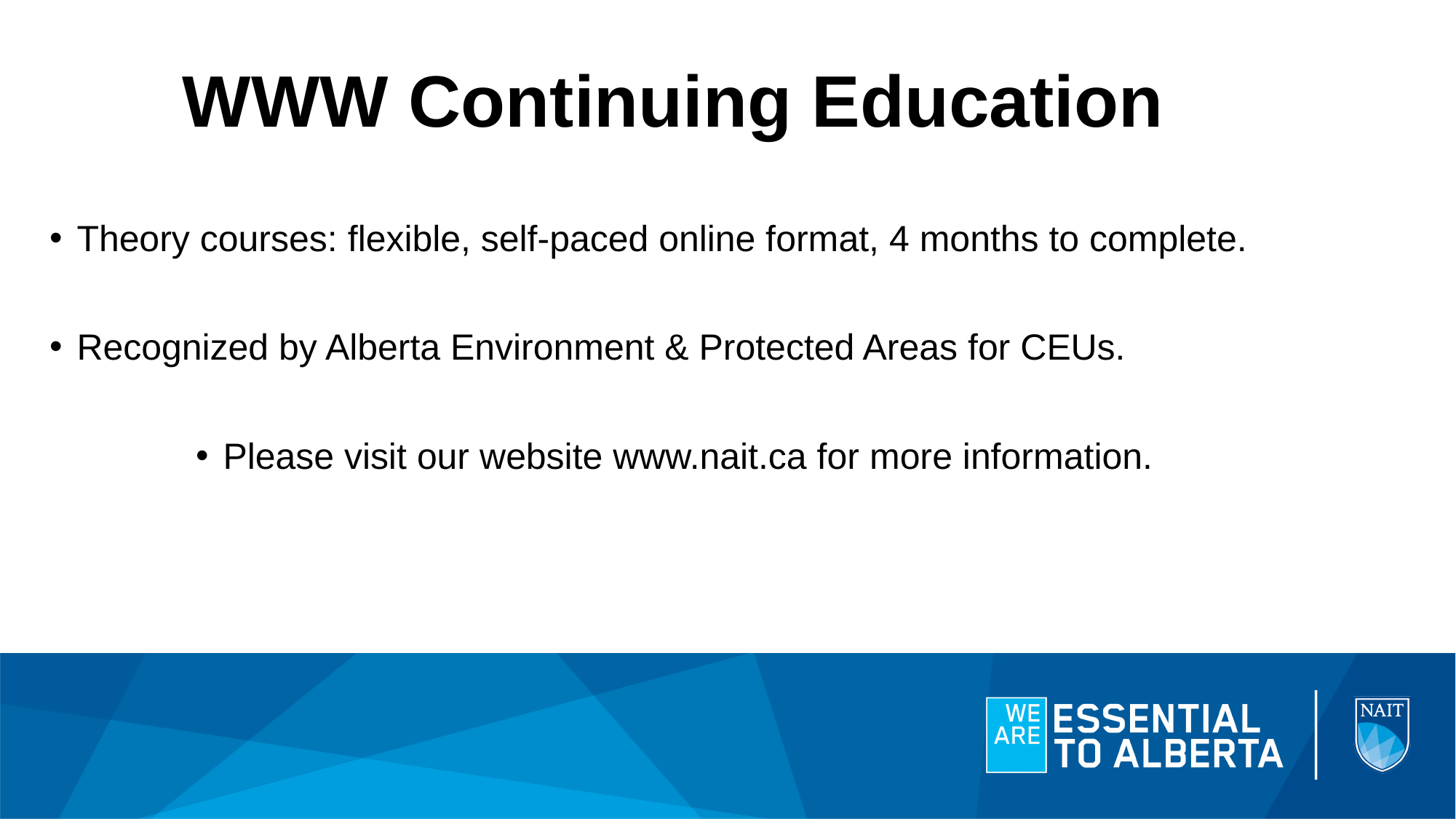

# WWW Continuing Education
Theory courses: flexible, self-paced online format, 4 months to complete.

Recognized by Alberta Environment & Protected Areas for CEUs.

Please visit our website www.nait.ca for more information.